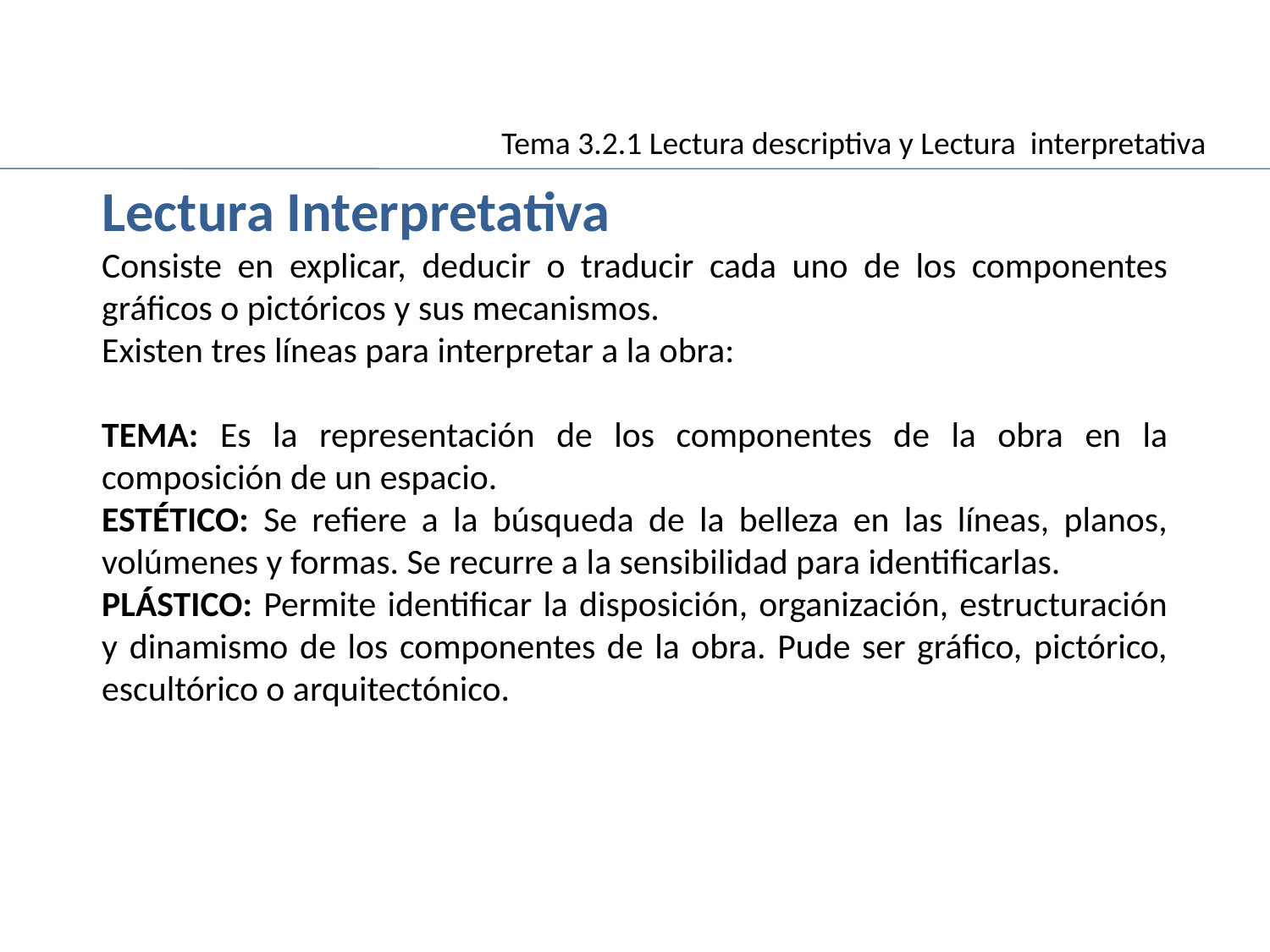

Movimiento
Tema 3.2.1 Lectura descriptiva y Lectura  interpretativa
Lectura Interpretativa
Consiste en explicar, deducir o traducir cada uno de los componentes gráficos o pictóricos y sus mecanismos.
Existen tres líneas para interpretar a la obra:

TEMA: Es la representación de los componentes de la obra en la composición de un espacio.
ESTÉTICO: Se refiere a la búsqueda de la belleza en las líneas, planos, volúmenes y formas. Se recurre a la sensibilidad para identificarlas.
PLÁSTICO: Permite identificar la disposición, organización, estructuración y dinamismo de los componentes de la obra. Pude ser gráfico, pictórico, escultórico o arquitectónico.